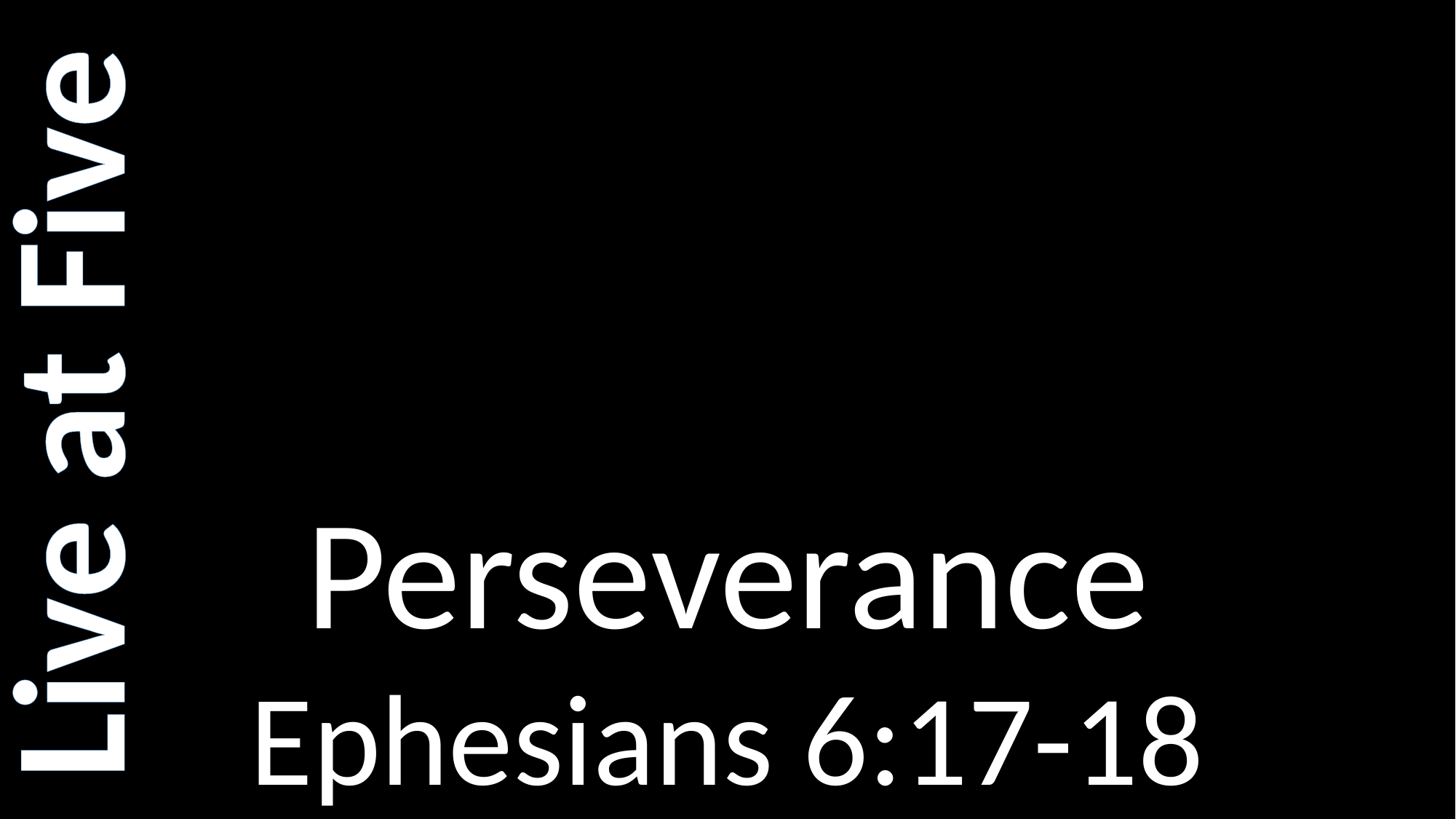

# Perseverance
Live at Five
Ephesians 6:17-18